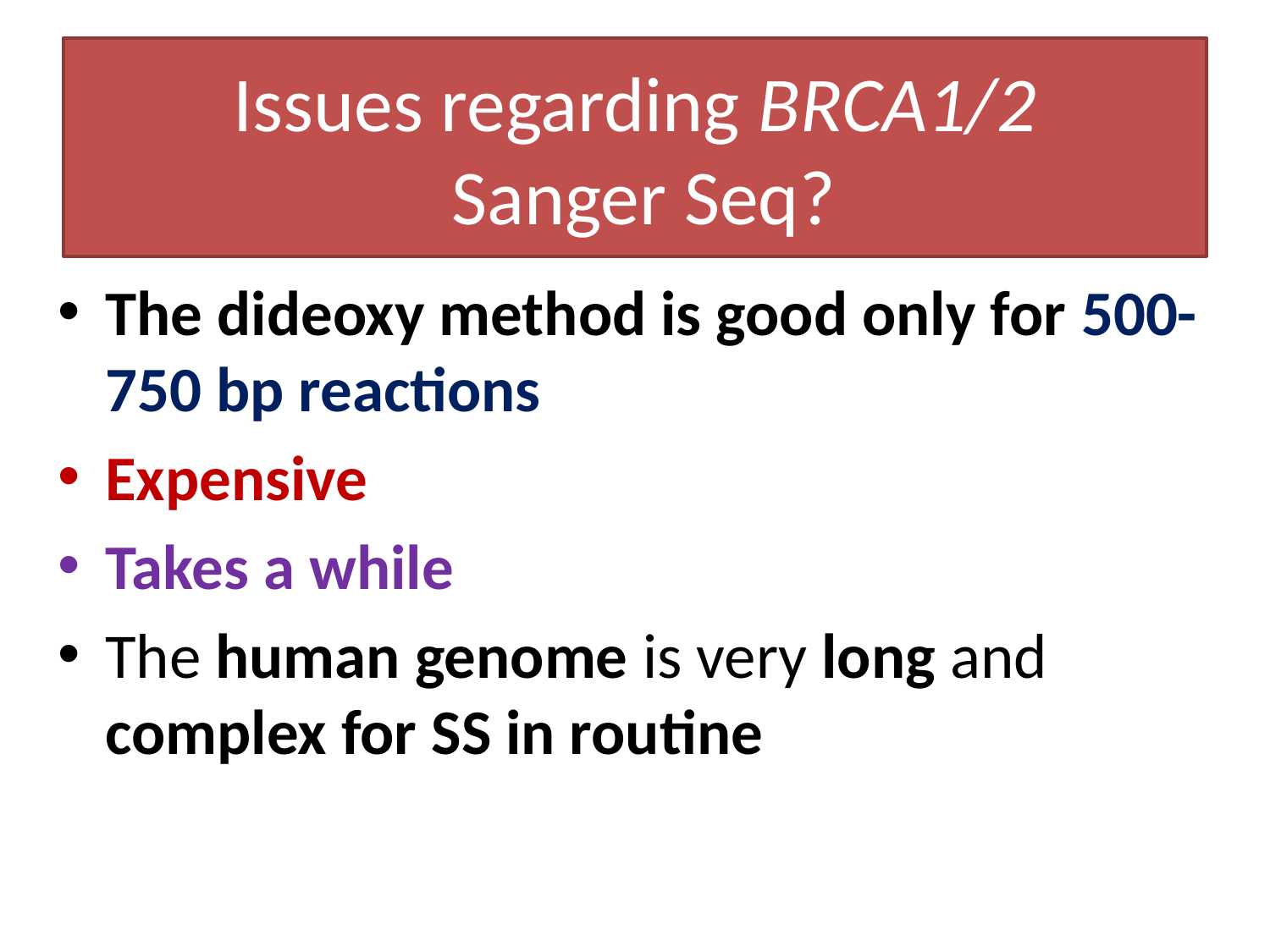

# Issues regarding BRCA1/2 Sanger Seq?
The dideoxy method is good only for 500-750 bp reactions
Expensive
Takes a while
The human genome is very long and complex for SS in routine